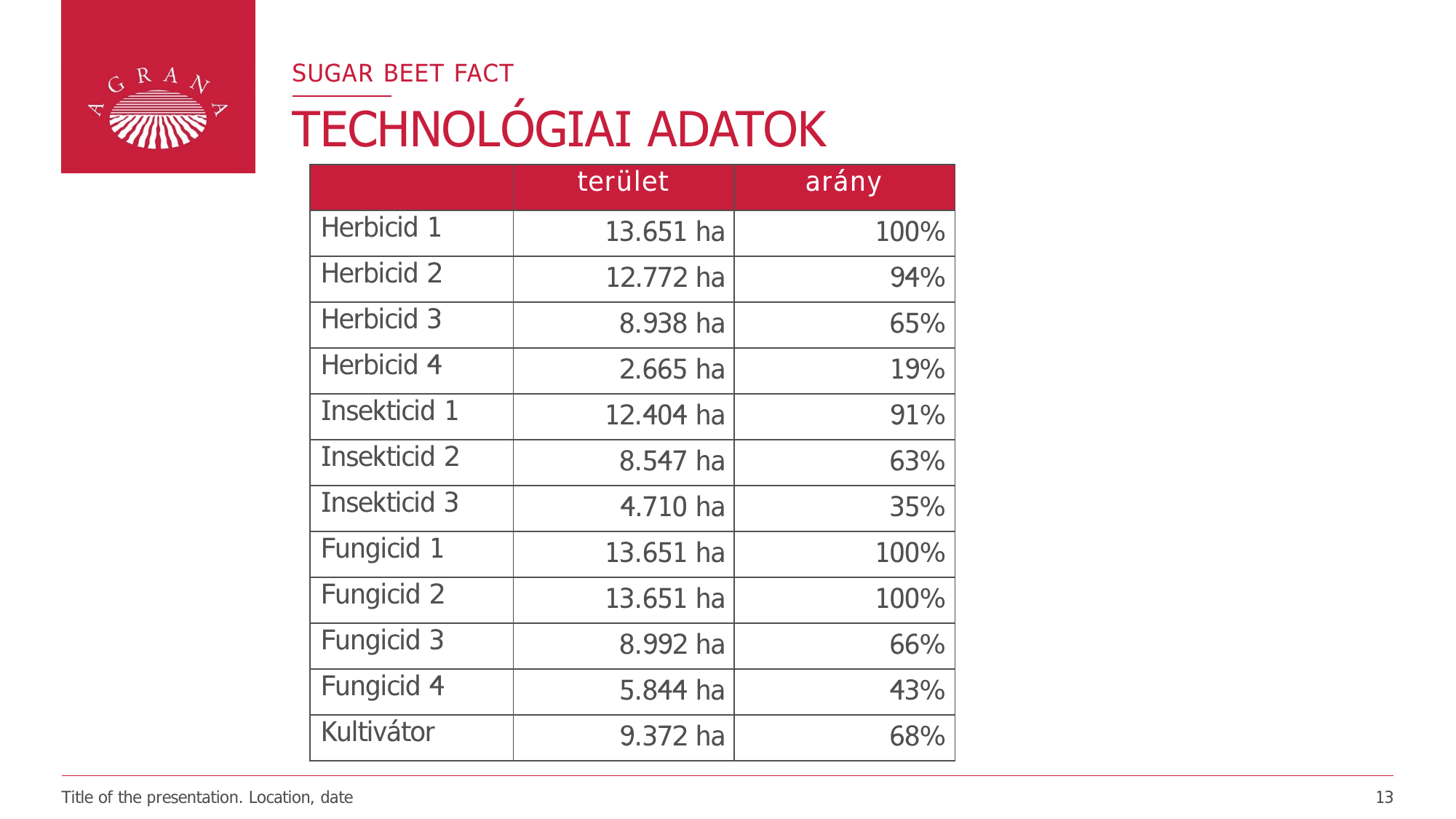

SUGAR BEET FACT
# Technológiai adatok
|  | terület | arány |
| --- | --- | --- |
| Herbicid 1 | 13.651 ha | 100% |
| Herbicid 2 | 12.772 ha | 94% |
| Herbicid 3 | 8.938 ha | 65% |
| Herbicid 4 | 2.665 ha | 19% |
| Insekticid 1 | 12.404 ha | 91% |
| Insekticid 2 | 8.547 ha | 63% |
| Insekticid 3 | 4.710 ha | 35% |
| Fungicid 1 | 13.651 ha | 100% |
| Fungicid 2 | 13.651 ha | 100% |
| Fungicid 3 | 8.992 ha | 66% |
| Fungicid 4 | 5.844 ha | 43% |
| Kultivátor | 9.372 ha | 68% |